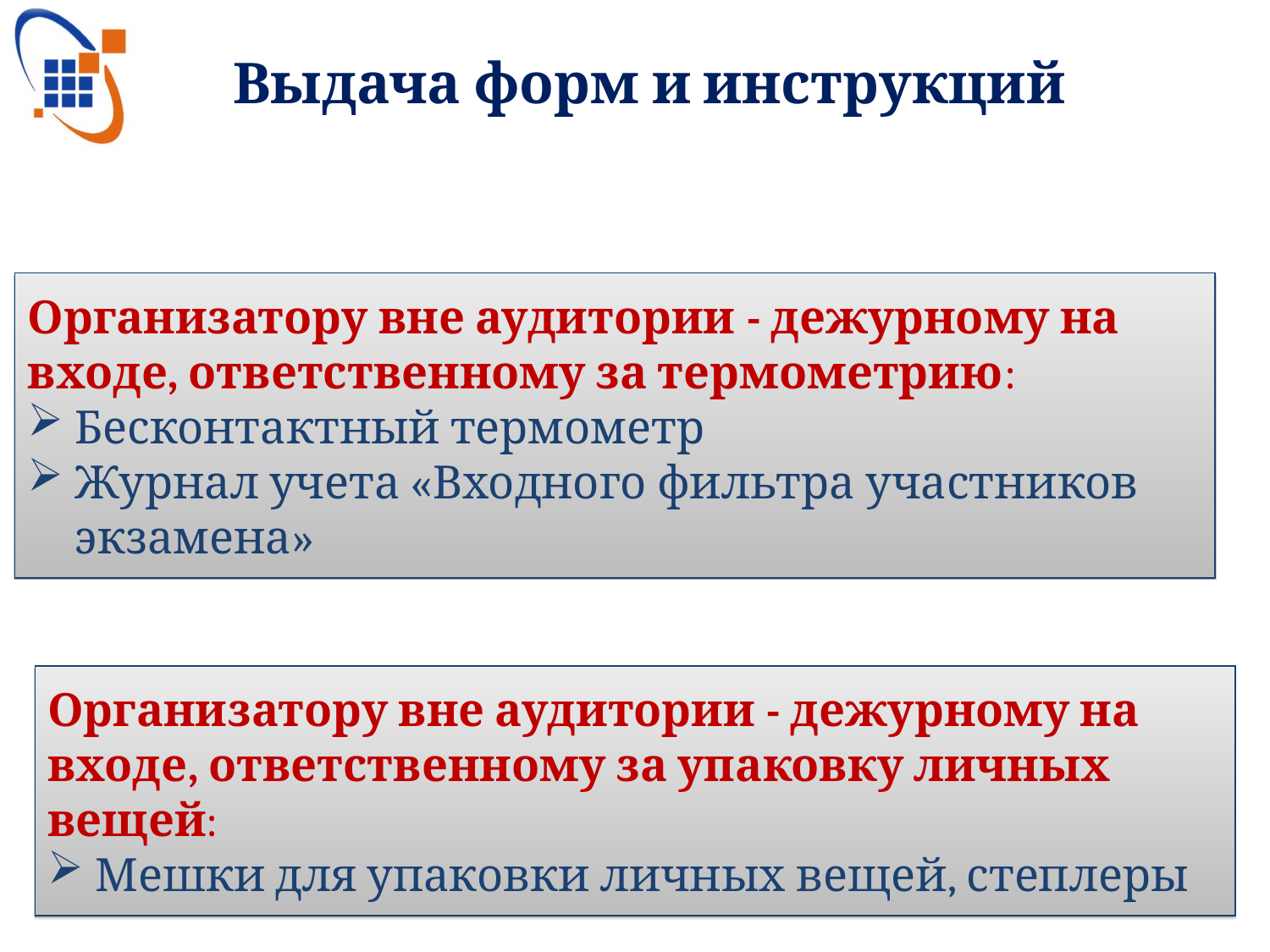

Выдача форм и инструкций
Организатору вне аудитории - дежурному на входе, ответственному за термометрию:
Бесконтактный термометр
Журнал учета «Входного фильтра участников экзамена»
Организатору вне аудитории - дежурному на входе, ответственному за упаковку личных вещей:
Мешки для упаковки личных вещей, степлеры